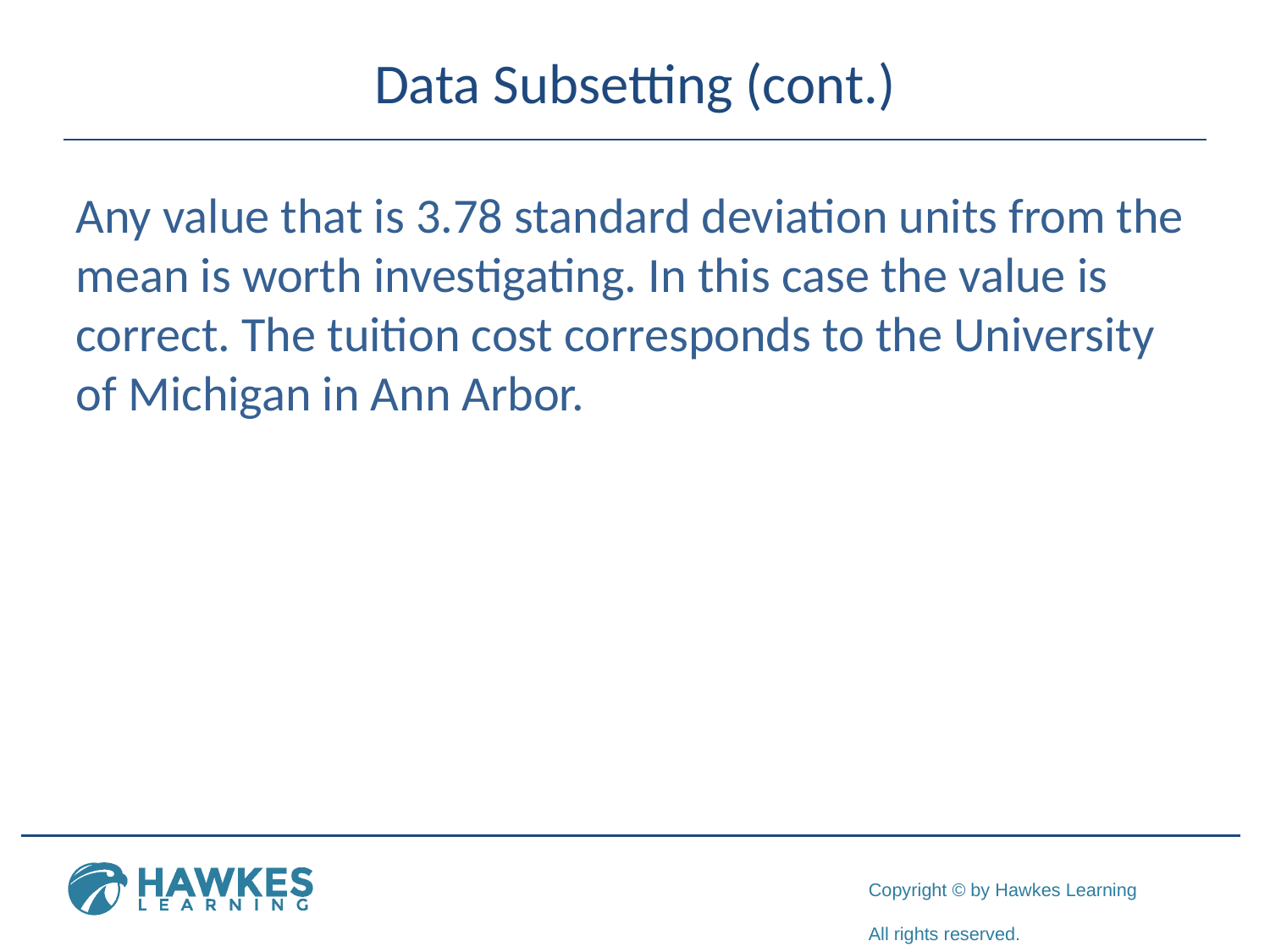

# Data Subsetting (cont.)
Any value that is 3.78 standard deviation units from the mean is worth investigating. In this case the value is correct. The tuition cost corresponds to the University of Michigan in Ann Arbor.